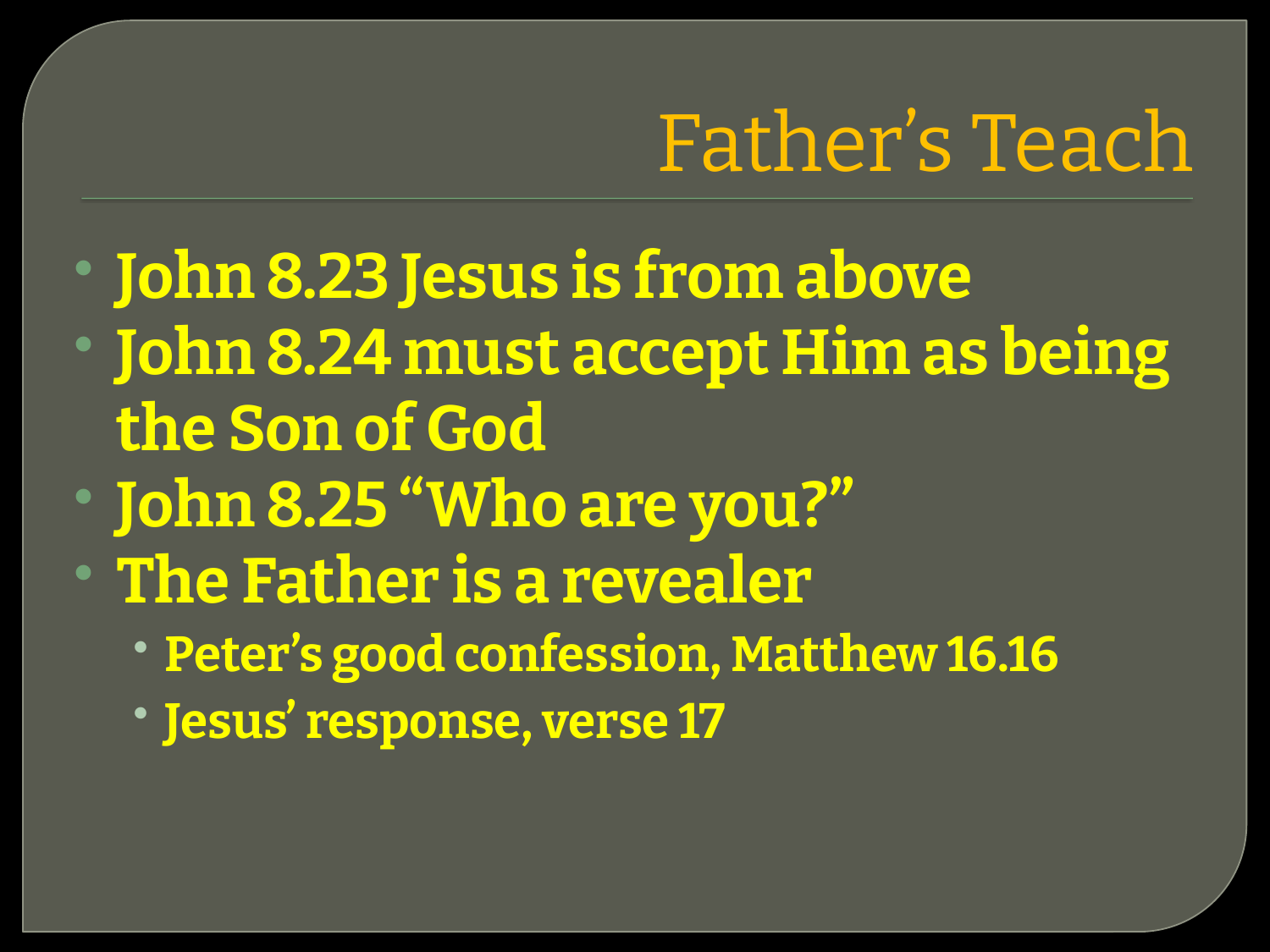

# Father’s Teach
John 8.23 Jesus is from above
John 8.24 must accept Him as being the Son of God
John 8.25 “Who are you?”
The Father is a revealer
Peter’s good confession, Matthew 16.16
Jesus’ response, verse 17